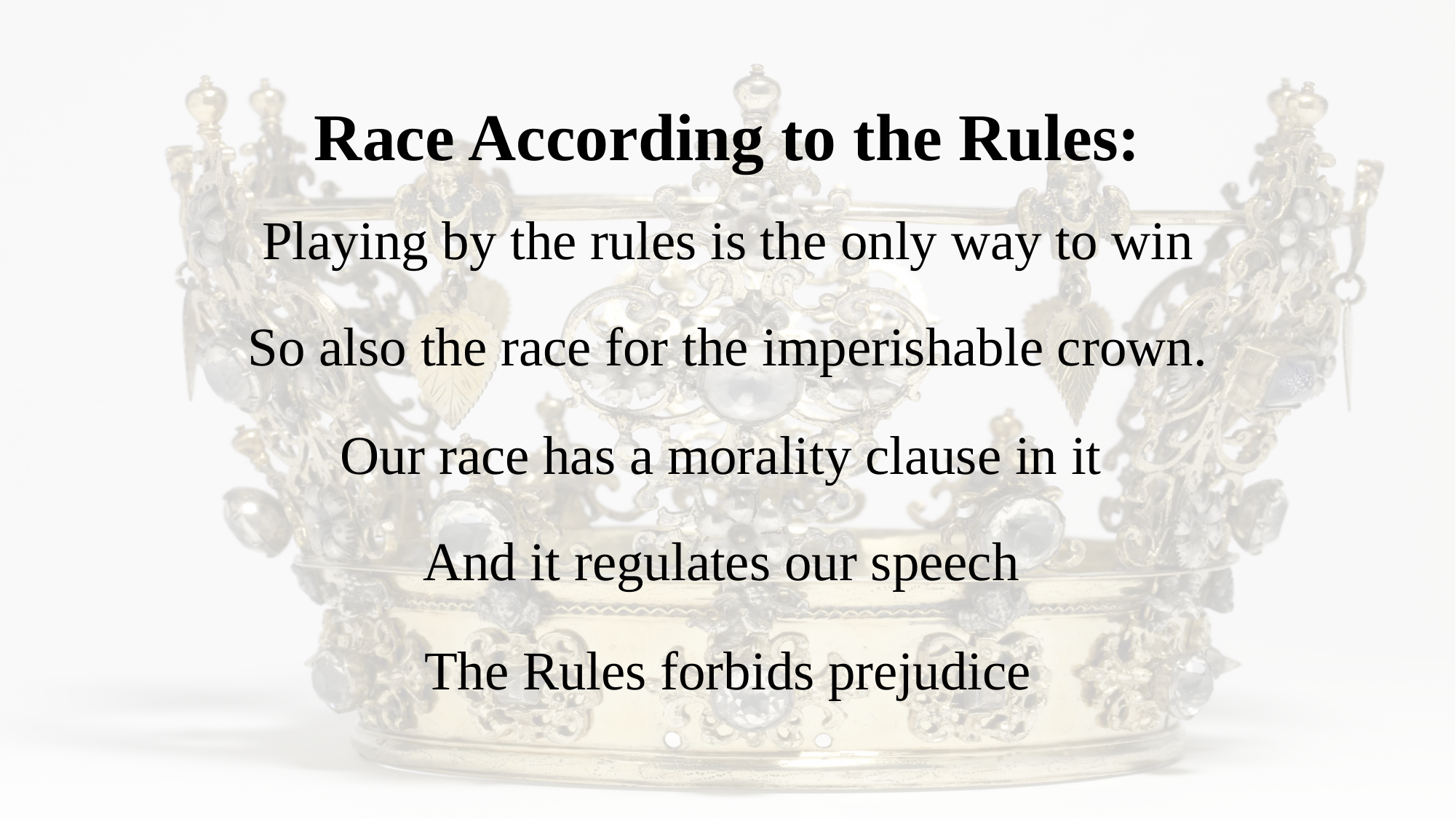

Race According to the Rules:
Playing by the rules is the only way to win
So also the race for the imperishable crown.
Our race has a morality clause in it
And it regulates our speech
The Rules forbids prejudice